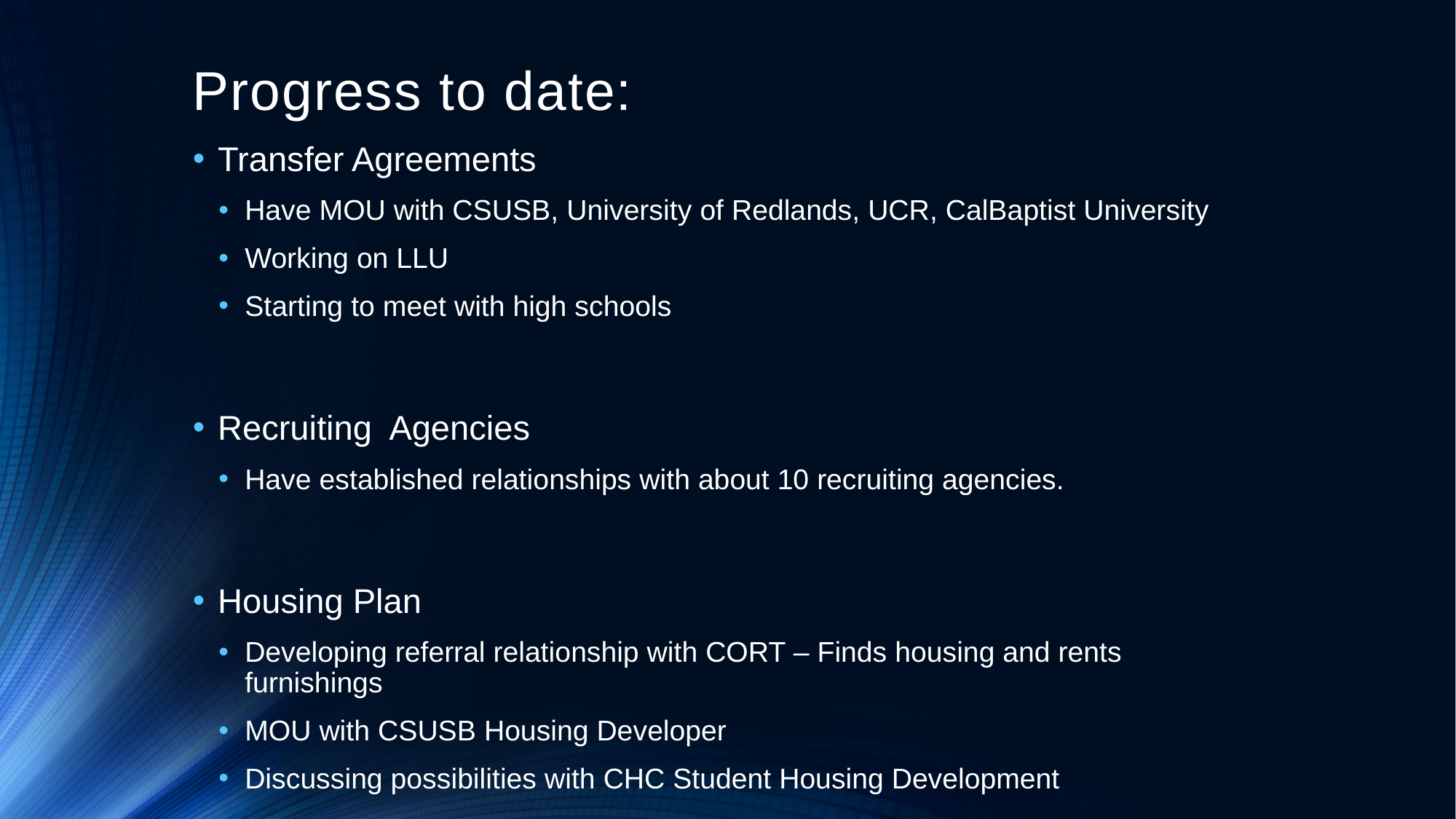

# Progress to date:
Transfer Agreements
Have MOU with CSUSB, University of Redlands, UCR, CalBaptist University
Working on LLU
Starting to meet with high schools

Recruiting  Agencies
Have established relationships with about 10 recruiting agencies.

Housing Plan
Developing referral relationship with CORT – Finds housing and rents furnishings
MOU with CSUSB Housing Developer
Discussing possibilities with CHC Student Housing Development